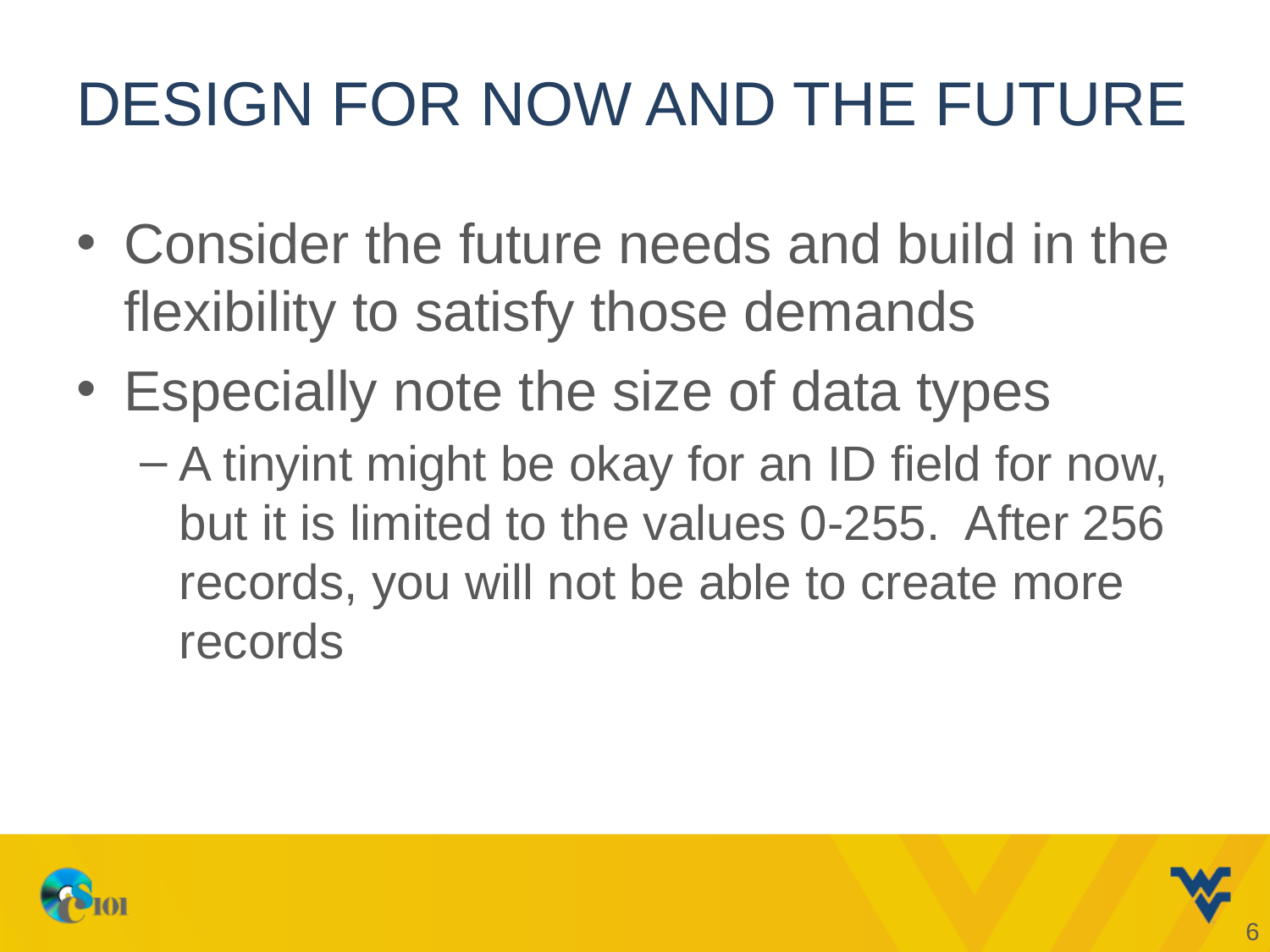

# Design for now and the future
Consider the future needs and build in the flexibility to satisfy those demands
Especially note the size of data types
A tinyint might be okay for an ID field for now, but it is limited to the values 0-255.  After 256 records, you will not be able to create more records
6